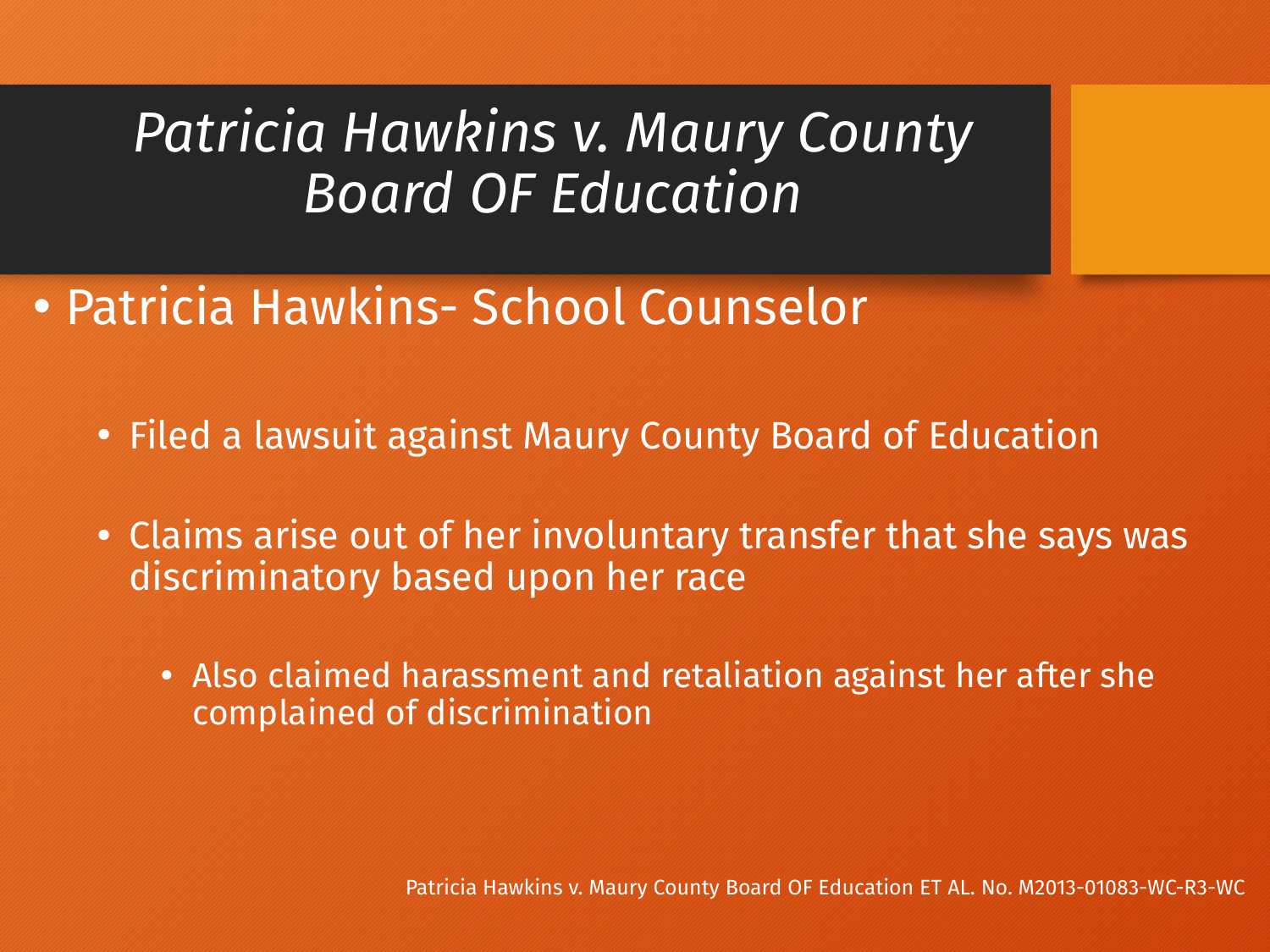

# Patricia Hawkins v. Maury County Board OF Education
Patricia Hawkins- School Counselor

Filed a lawsuit against Maury County Board of Education

Claims arise out of her involuntary transfer that she says was discriminatory based upon her race

Also claimed harassment and retaliation against her after she complained of discrimination

Patricia Hawkins v. Maury County Board OF Education ET AL. No. M2013-01083-WC-R3-WC